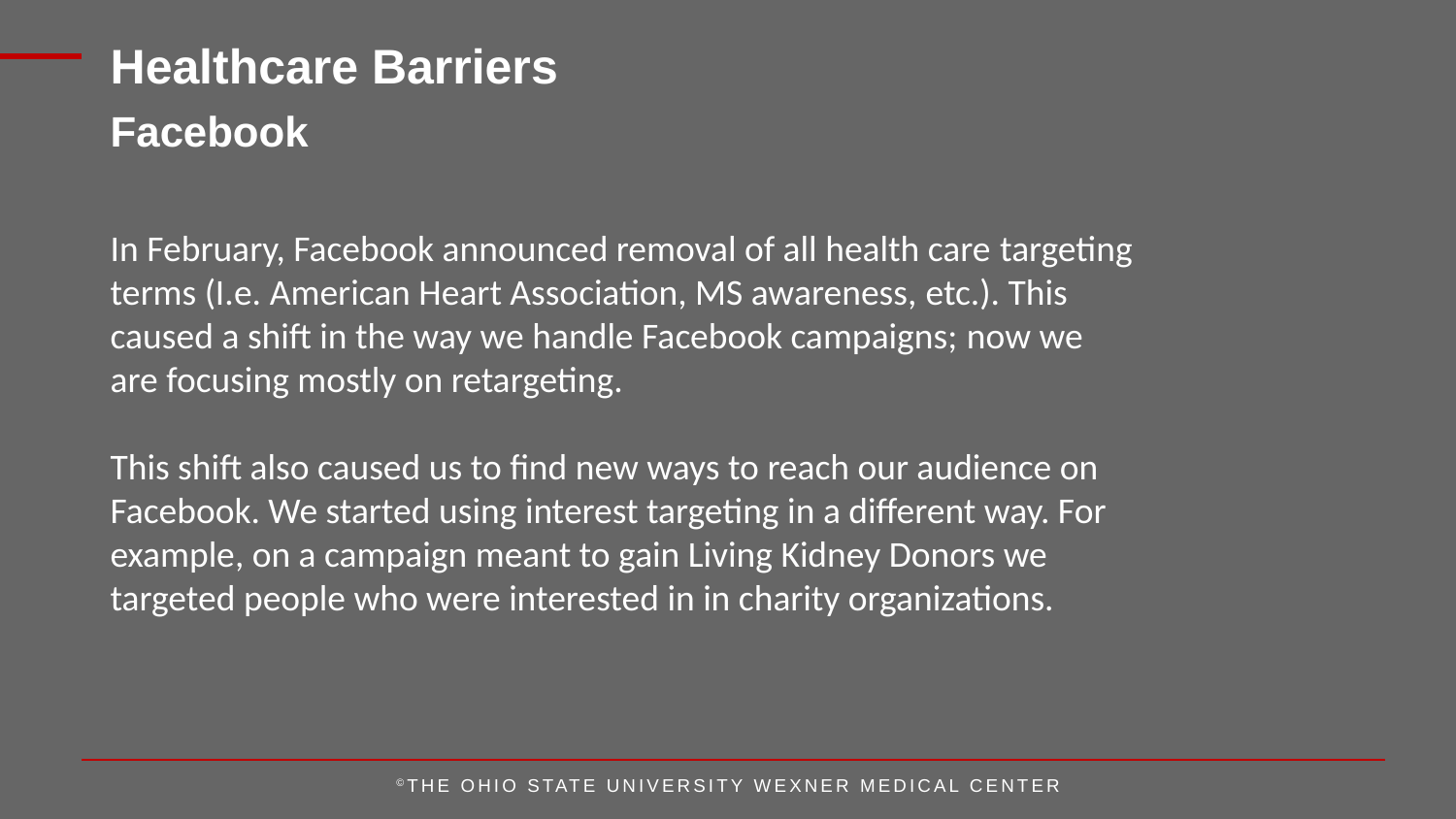

Healthcare Barriers
Facebook
In February, Facebook announced removal of all health care targeting terms (I.e. American Heart Association, MS awareness, etc.). This caused a shift in the way we handle Facebook campaigns; now we are focusing mostly on retargeting.

This shift also caused us to find new ways to reach our audience on Facebook. We started using interest targeting in a different way. For example, on a campaign meant to gain Living Kidney Donors we targeted people who were interested in in charity organizations.